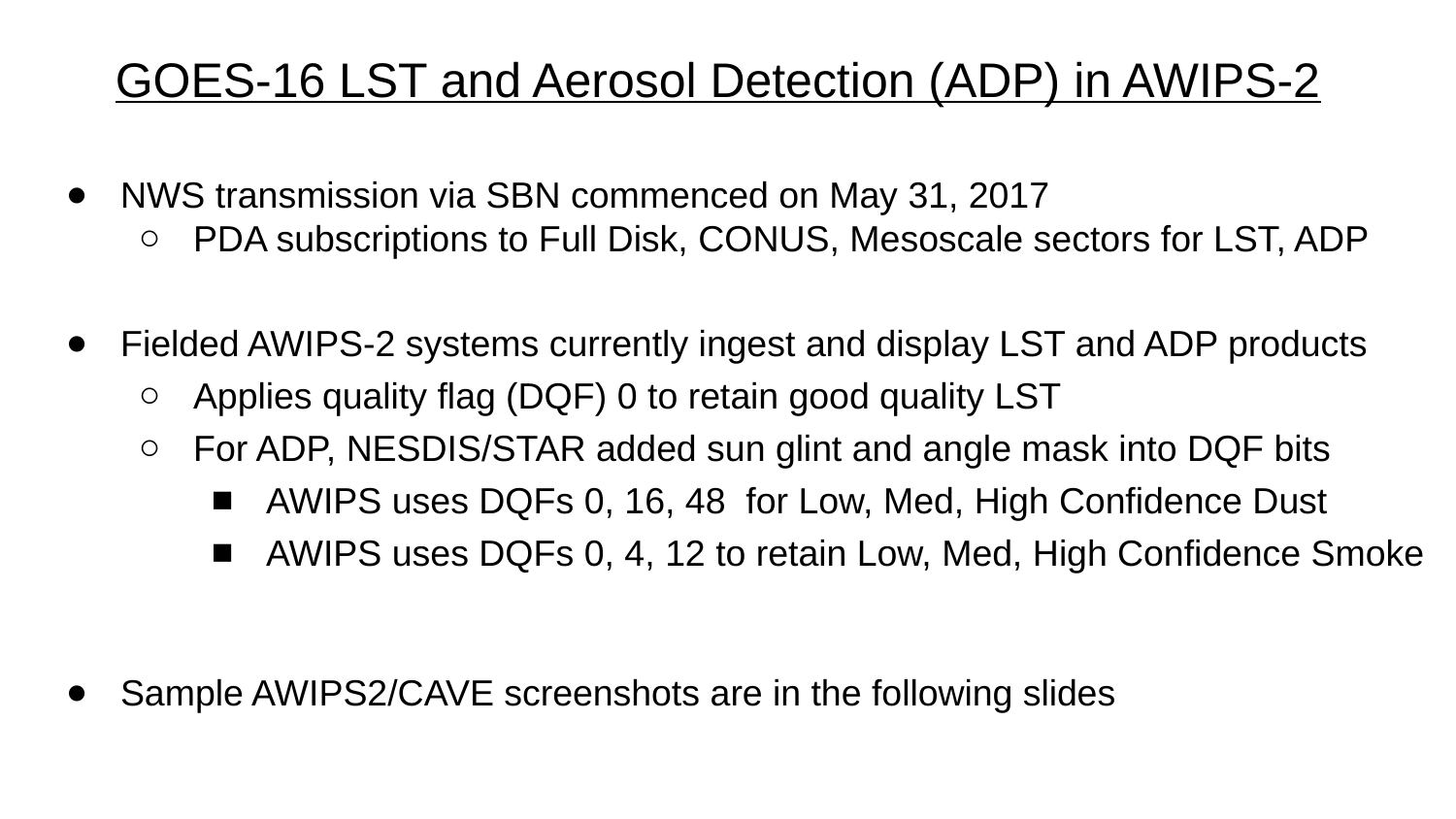

# GOES-16 LST and Aerosol Detection (ADP) in AWIPS-2
NWS transmission via SBN commenced on May 31, 2017
PDA subscriptions to Full Disk, CONUS, Mesoscale sectors for LST, ADP

Fielded AWIPS-2 systems currently ingest and display LST and ADP products
Applies quality flag (DQF) 0 to retain good quality LST
For ADP, NESDIS/STAR added sun glint and angle mask into DQF bits
AWIPS uses DQFs 0, 16, 48  for Low, Med, High Confidence Dust
AWIPS uses DQFs 0, 4, 12 to retain Low, Med, High Confidence Smoke

Sample AWIPS2/CAVE screenshots are in the following slides